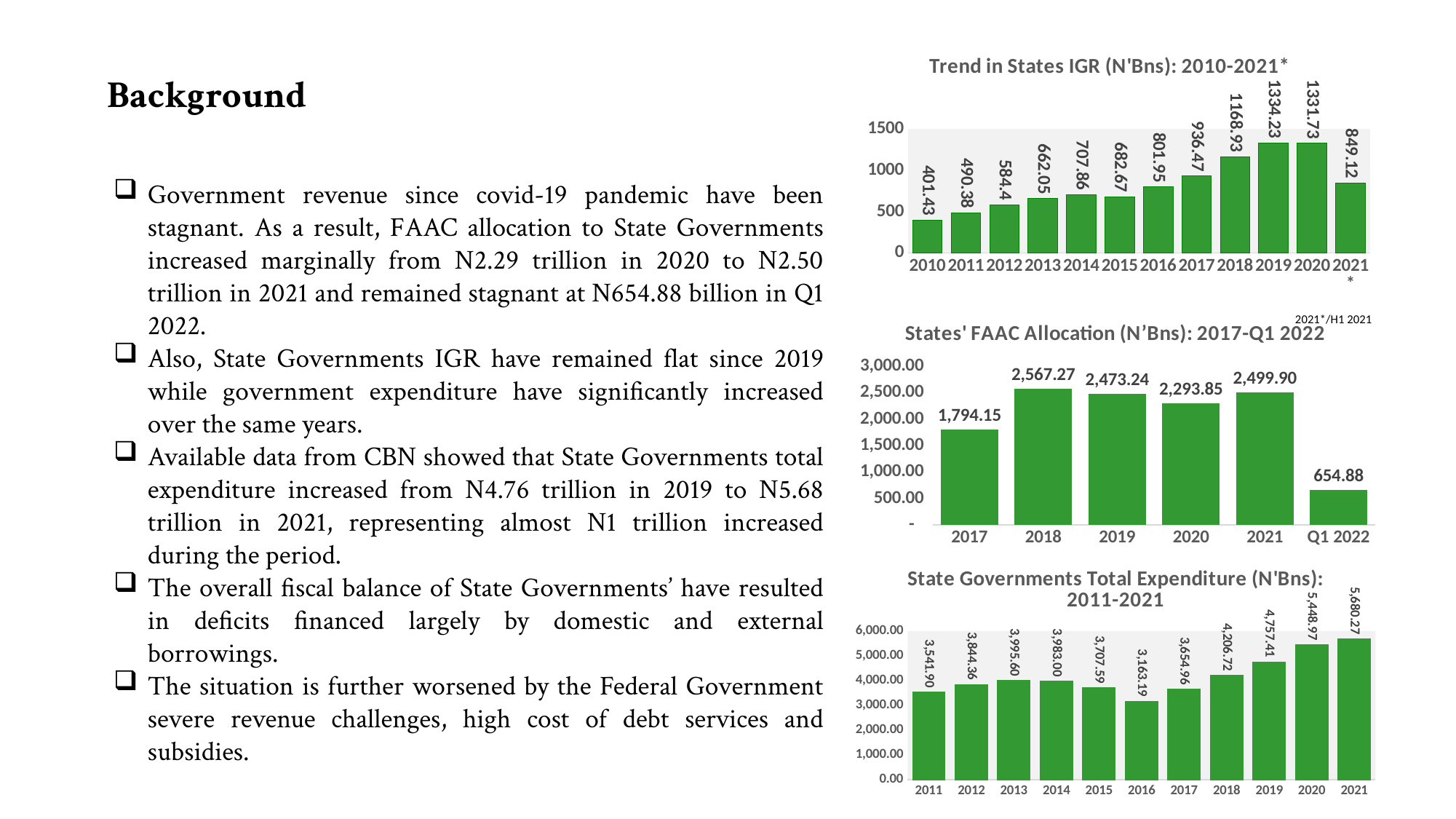

# Background

### Chart: Trend in States IGR (N'Bns): 2010-2021*

| Category |  |
|---|---|
| 2010 | 401.43 |
| 2011 | 490.38 |
| 2012 | 584.4 |
| 2013 | 662.05 |
| 2014 | 707.86 |
| 2015 | 682.67 |
| 2016 | 801.95 |
| 2017 | 936.47 |
| 2018 | 1168.93 |
| 2019 | 1334.23 |
| 2020 | 1331.73 |
| 2021* | 849.12 |
2021*/H1 2021

### Chart: States' FAAC Allocation (N’Bns): 2017-Q1 2022

| Category |  |
|---|---|
| 2017 | 1794.1474888603798 |
| 2018 | 2567.2690228569704 |
| 2019 | 2473.2379652756385 |
| 2020 | 2293.85059051237 |
| 2021 | 2499.90367251838 |
| Q1 2022 | 654.88 |

### Chart: State Governments Total Expenditure (N'Bns): 2011-2021

| Category |  |
|---|---|
| 2011 | 3541.9 |
| 2012 | 3844.36 |
| 2013 | 3995.6 |
| 2014 | 3983.0 |
| 2015 | 3707.59 |
| 2016 | 3163.19 |
| 2017 | 3654.96 |
| 2018 | 4206.72 |
| 2019 | 4757.41 |
| 2020 | 5448.97 |
| 2021 | 5680.27 |
Government revenue since covid-19 pandemic have been stagnant. As a result, FAAC allocation to State Governments increased marginally from N2.29 trillion in 2020 to N2.50 trillion in 2021 and remained stagnant at N654.88 billion in Q1 2022.
Also, State Governments IGR have remained flat since 2019 while government expenditure have significantly increased over the same years.
Available data from CBN showed that State Governments total expenditure increased from N4.76 trillion in 2019 to N5.68 trillion in 2021, representing almost N1 trillion increased during the period.
The overall fiscal balance of State Governments’ have resulted in deficits financed largely by domestic and external borrowings.
The situation is further worsened by the Federal Government severe revenue challenges, high cost of debt services and subsidies.